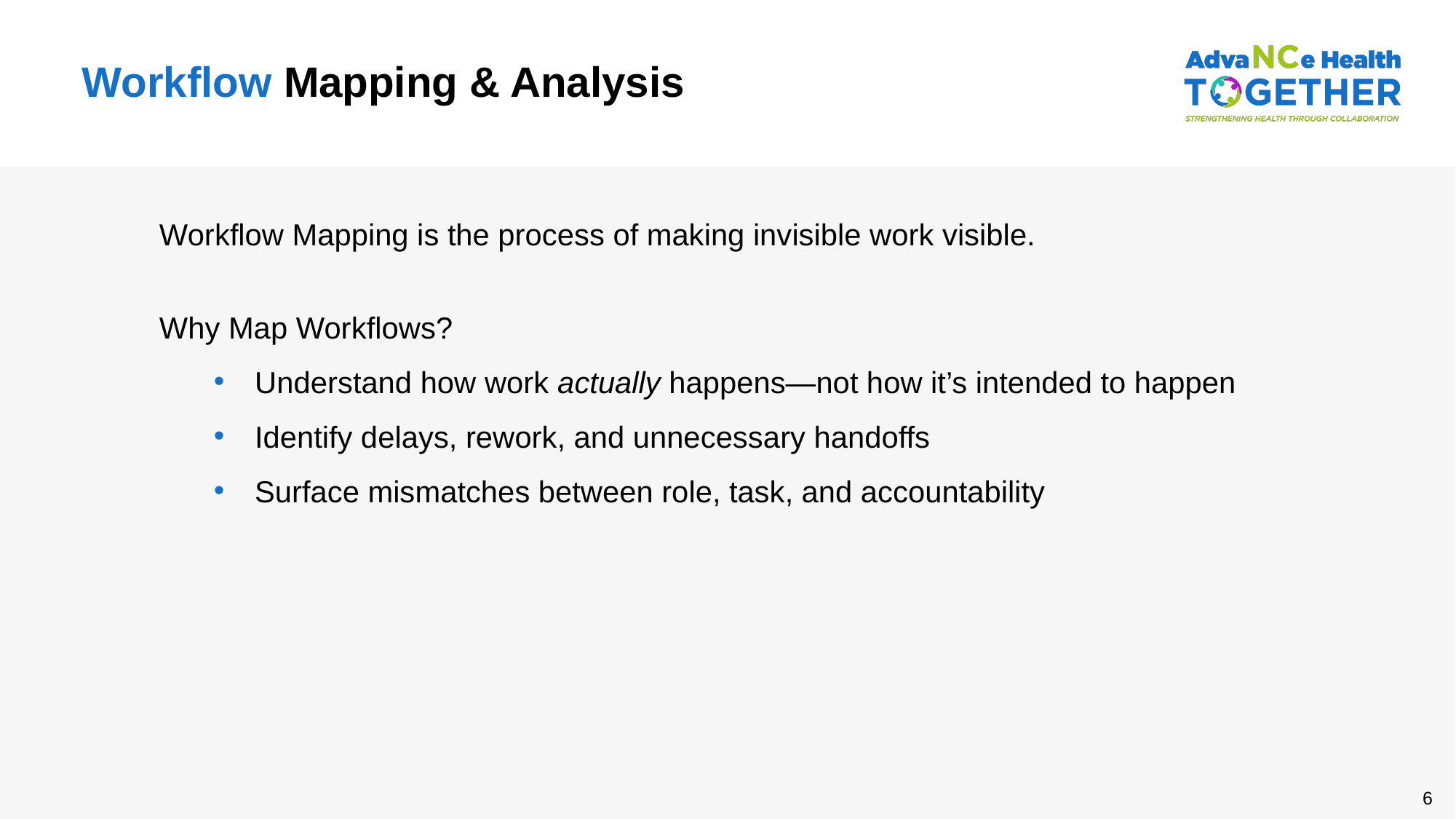

Workflow Mapping & Analysis
Workflow Mapping is the process of making invisible work visible.
Why Map Workflows?
Understand how work actually happens—not how it’s intended to happen
Identify delays, rework, and unnecessary handoffs
Surface mismatches between role, task, and accountability
6